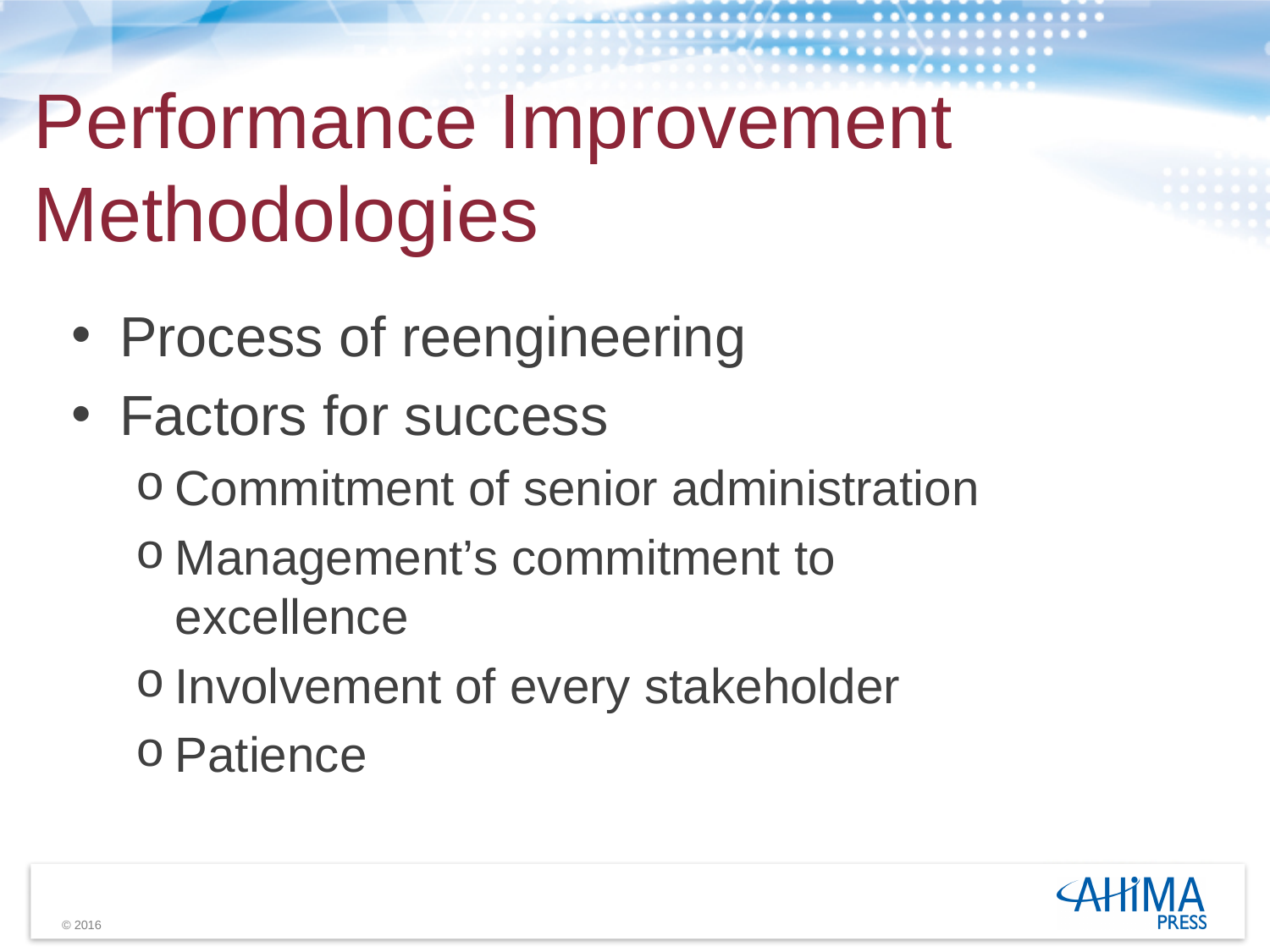

# Performance Improvement Methodologies
Process of reengineering
Factors for success
Commitment of senior administration
Management’s commitment to excellence
Involvement of every stakeholder
Patience